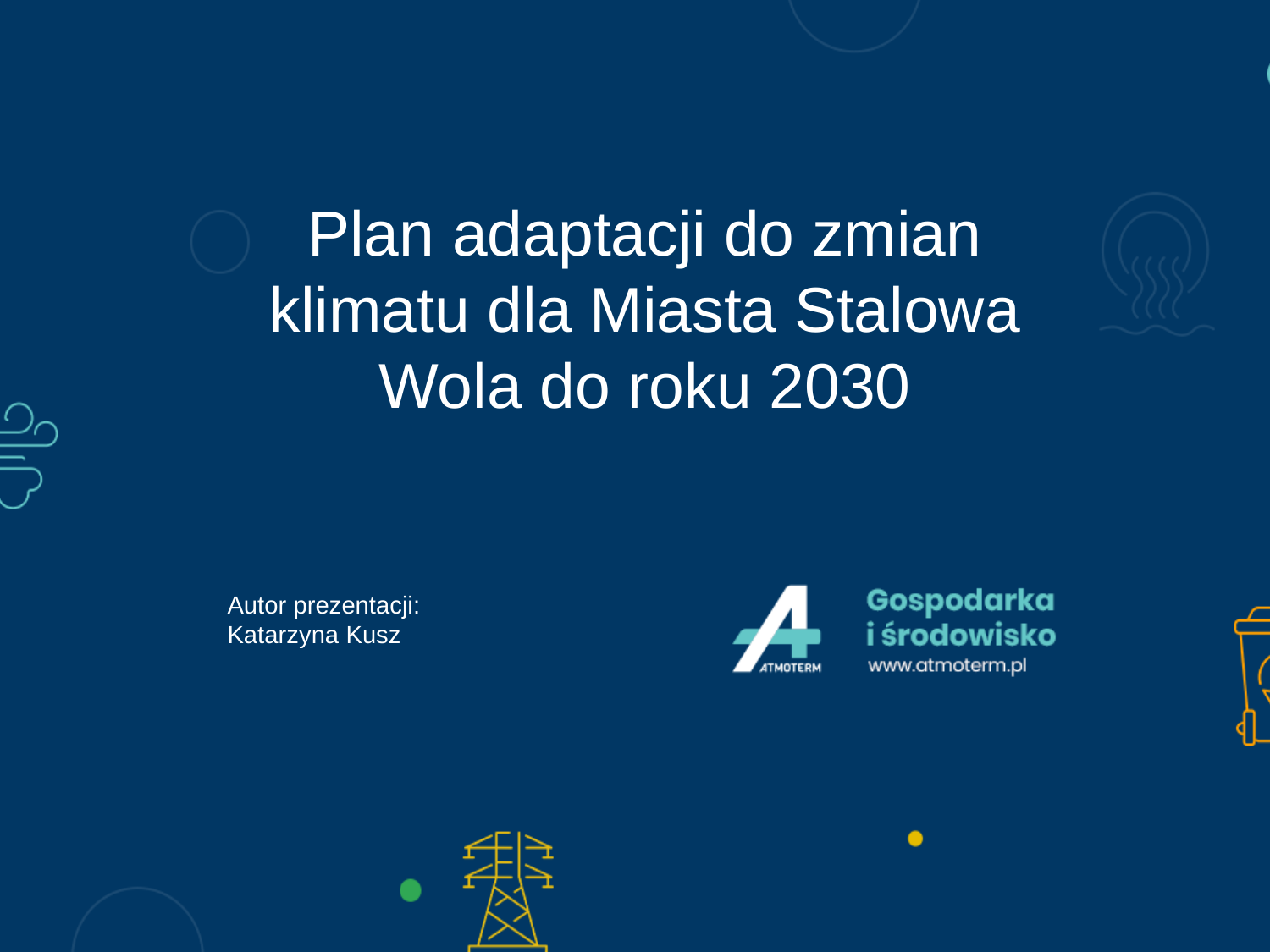

# Plan adaptacji do zmian klimatu dla Miasta Stalowa Wola do roku 2030

Autor prezentacji:
Katarzyna Kusz